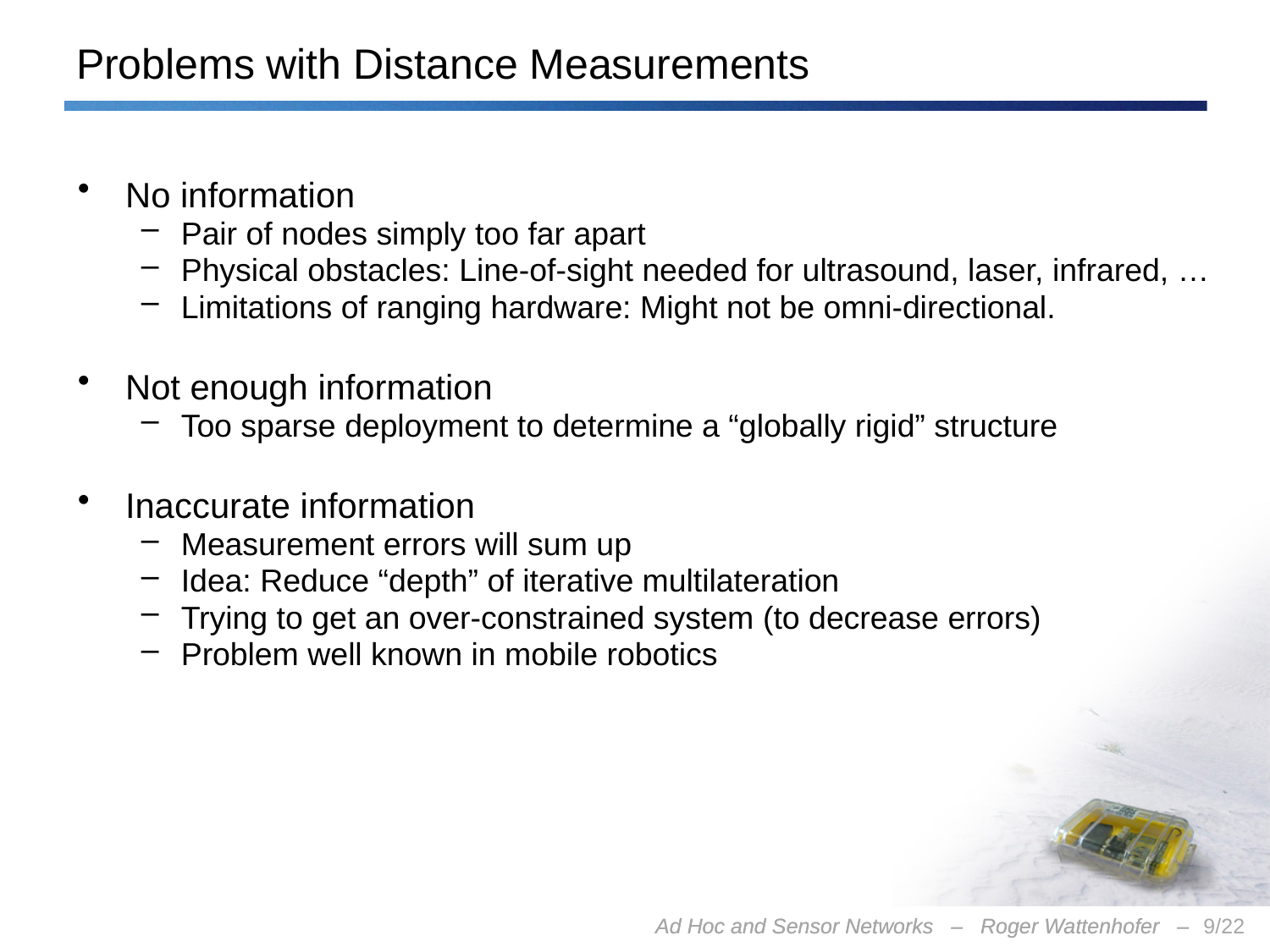

# Problems with Distance Measurements

No information
Pair of nodes simply too far apart
Physical obstacles: Line-of-sight needed for ultrasound, laser, infrared, …
Limitations of ranging hardware: Might not be omni-directional.

Not enough information
Too sparse deployment to determine a “globally rigid” structure

Inaccurate information
Measurement errors will sum up
Idea: Reduce “depth” of iterative multilateration
Trying to get an over-constrained system (to decrease errors)
Problem well known in mobile robotics